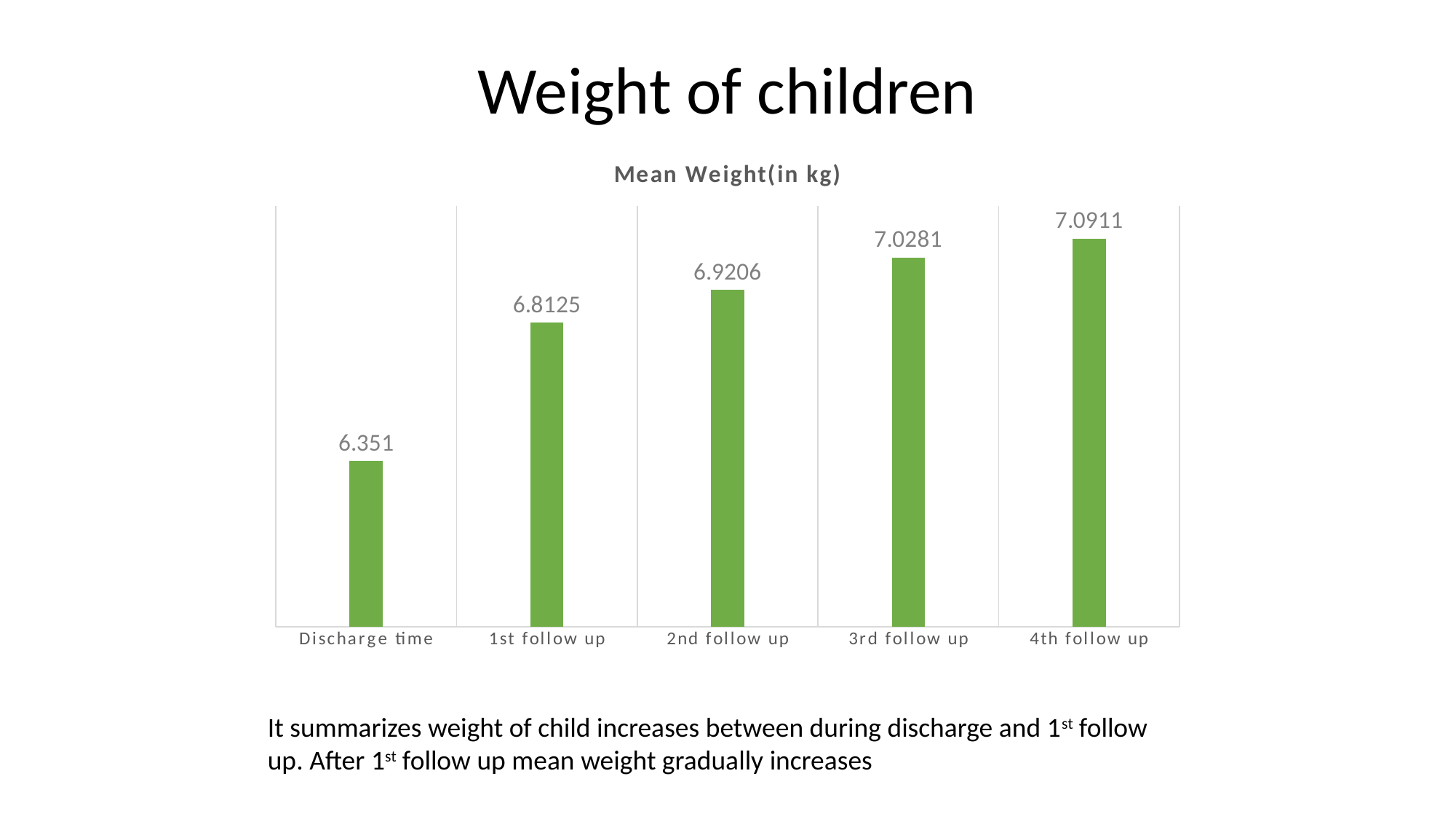

# Weight of children

### Chart:

| Category | Mean Weight(in kg) |
|---|---|
| Discharge time | 6.351 |
| 1st follow up | 6.8125 |
| 2nd follow up | 6.9206 |
| 3rd follow up | 7.0281 |
| 4th follow up | 7.0911 |
It summarizes weight of child increases between during discharge and 1st follow up. After 1st follow up mean weight gradually increases